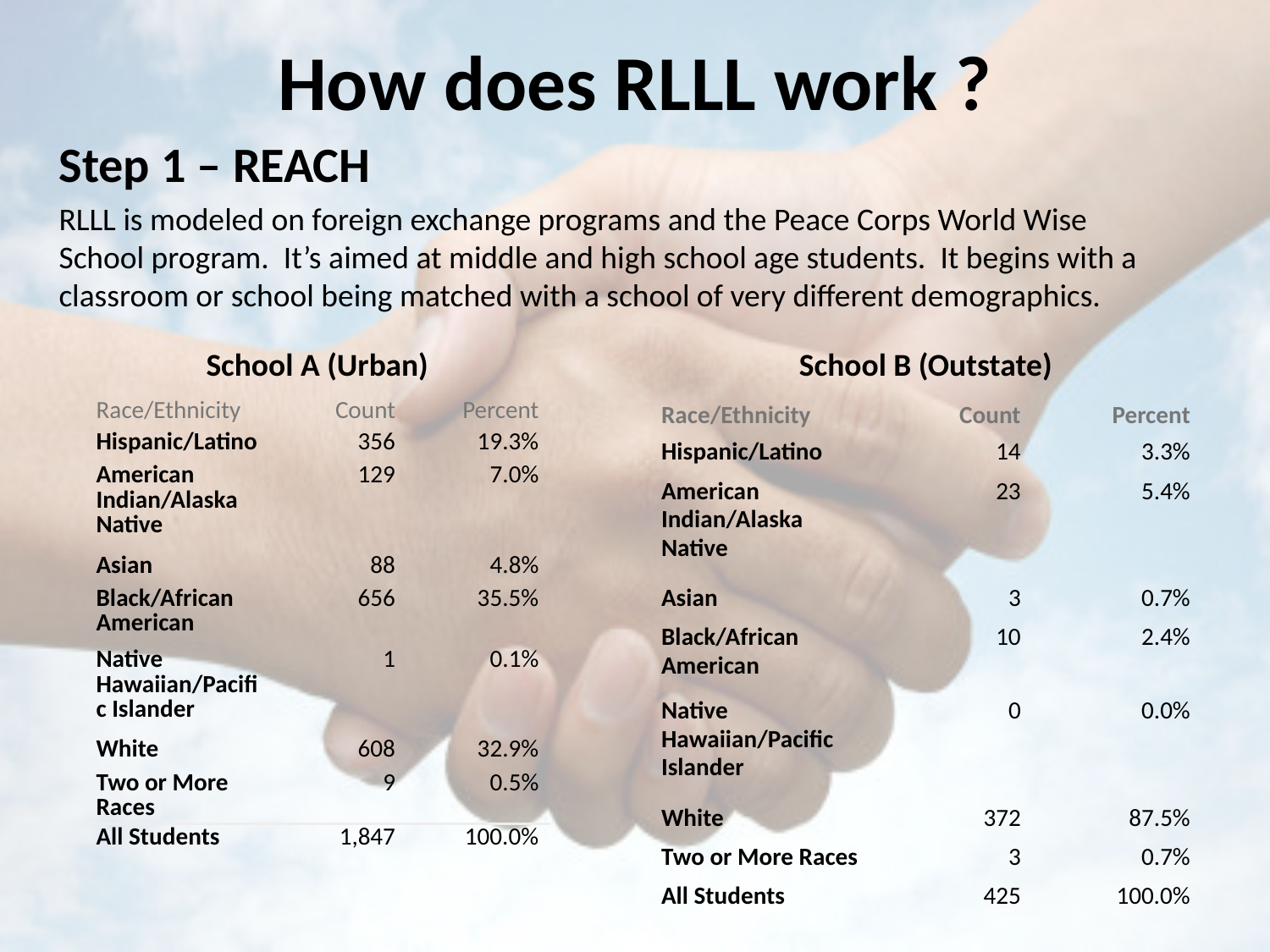

# How does RLLL work ?

Step 1 – REACH
RLLL is modeled on foreign exchange programs and the Peace Corps World Wise School program.  It’s aimed at middle and high school age students.  It begins with a classroom or school being matched with a school of very different demographics.
School A (Urban)
School B (Outstate)
| Race/Ethnicity | Count | Percent |
| --- | --- | --- |
| Hispanic/Latino | 14 | 3.3% |
| American Indian/Alaska Native | 23 | 5.4% |
| Asian | 3 | 0.7% |
| Black/African American | 10 | 2.4% |
| Native Hawaiian/Pacific Islander | 0 | 0.0% |
| White | 372 | 87.5% |
| Two or More Races | 3 | 0.7% |
| All Students | 425 | 100.0% |
| Race/Ethnicity | Count | Percent |
| --- | --- | --- |
| Hispanic/Latino | 356 | 19.3% |
| American Indian/Alaska Native | 129 | 7.0% |
| Asian | 88 | 4.8% |
| Black/African American | 656 | 35.5% |
| Native Hawaiian/Pacific Islander | 1 | 0.1% |
| White | 608 | 32.9% |
| Two or More Races | 9 | 0.5% |
| All Students | 1,847 | 100.0% |